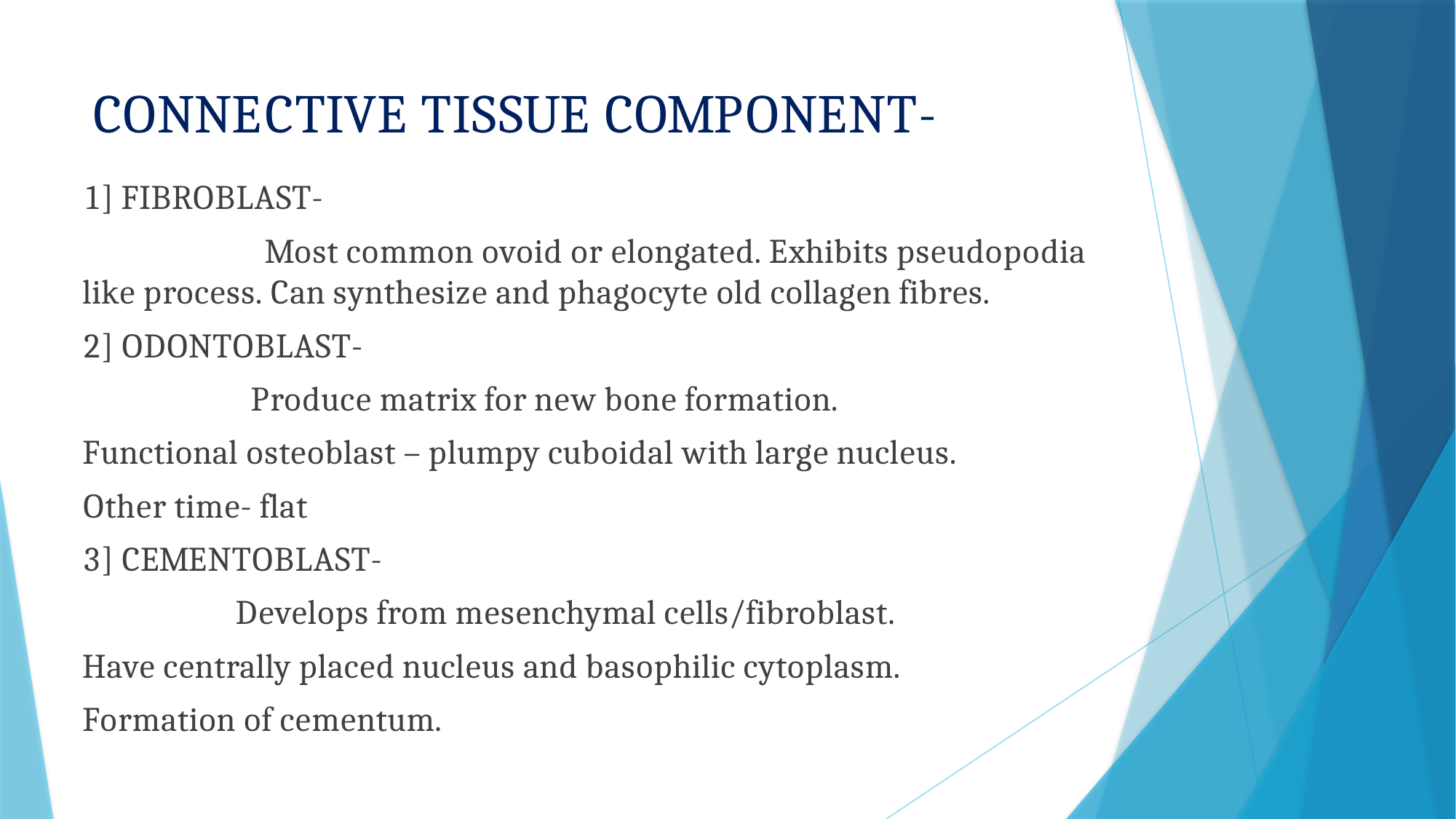

# CONNECTIVE TISSUE COMPONENT-
1] FIBROBLAST-
                        Most common ovoid or elongated. Exhibits pseudopodia like process. Can synthesize and phagocyte old collagen fibres.
2] ODONTOBLAST-
                      Produce matrix for new bone formation.
Functional osteoblast – plumpy cuboidal with large nucleus.
Other time- flat
3] CEMENTOBLAST-
                    Develops from mesenchymal cells/fibroblast.
Have centrally placed nucleus and basophilic cytoplasm.
Formation of cementum.